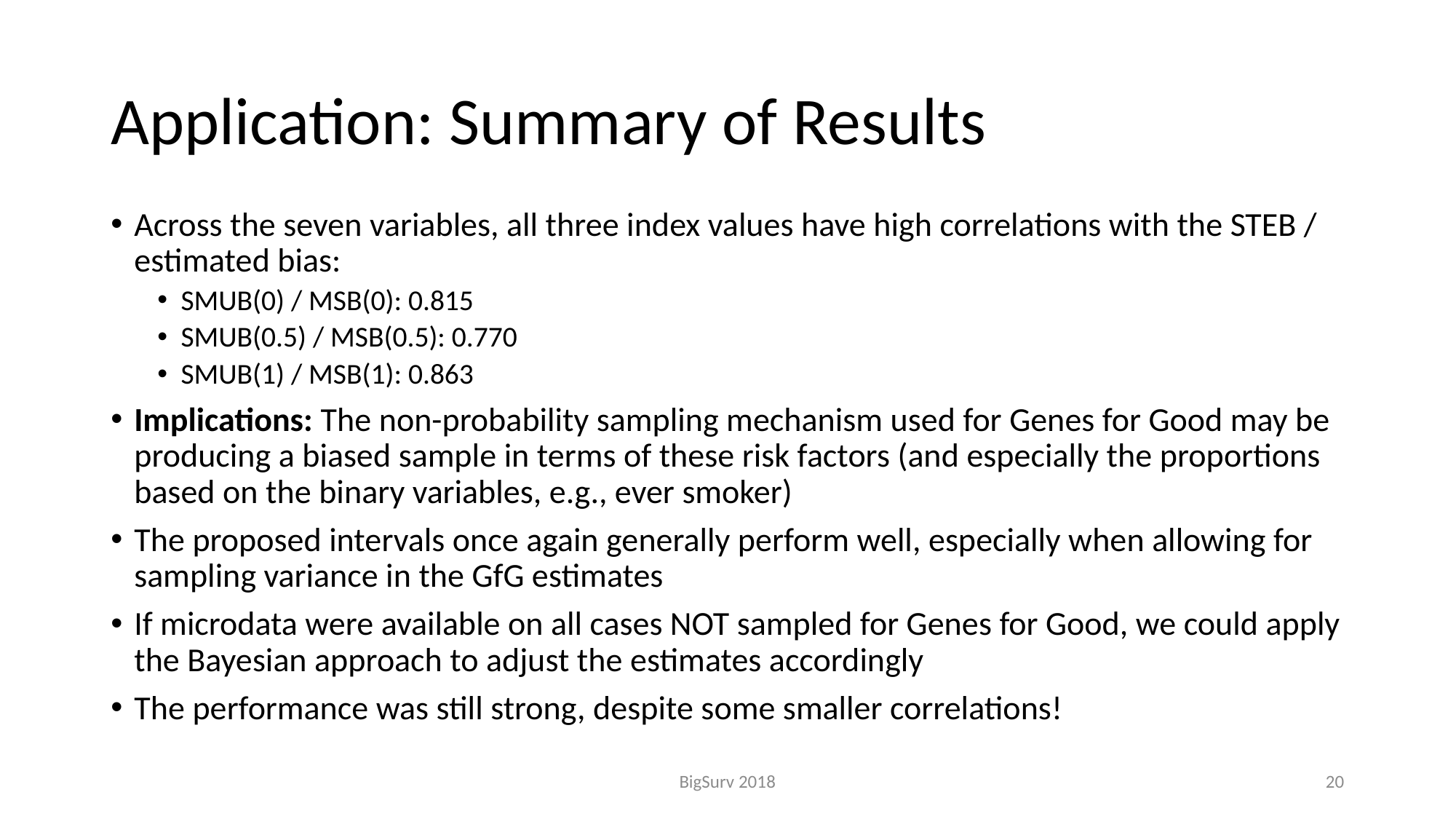

# Application: Summary of Results
Across the seven variables, all three index values have high correlations with the STEB / estimated bias:
SMUB(0) / MSB(0): 0.815
SMUB(0.5) / MSB(0.5): 0.770
SMUB(1) / MSB(1): 0.863
Implications: The non-probability sampling mechanism used for Genes for Good may be producing a biased sample in terms of these risk factors (and especially the proportions based on the binary variables, e.g., ever smoker)
The proposed intervals once again generally perform well, especially when allowing for sampling variance in the GfG estimates
If microdata were available on all cases NOT sampled for Genes for Good, we could apply the Bayesian approach to adjust the estimates accordingly
The performance was still strong, despite some smaller correlations!
BigSurv 2018
20